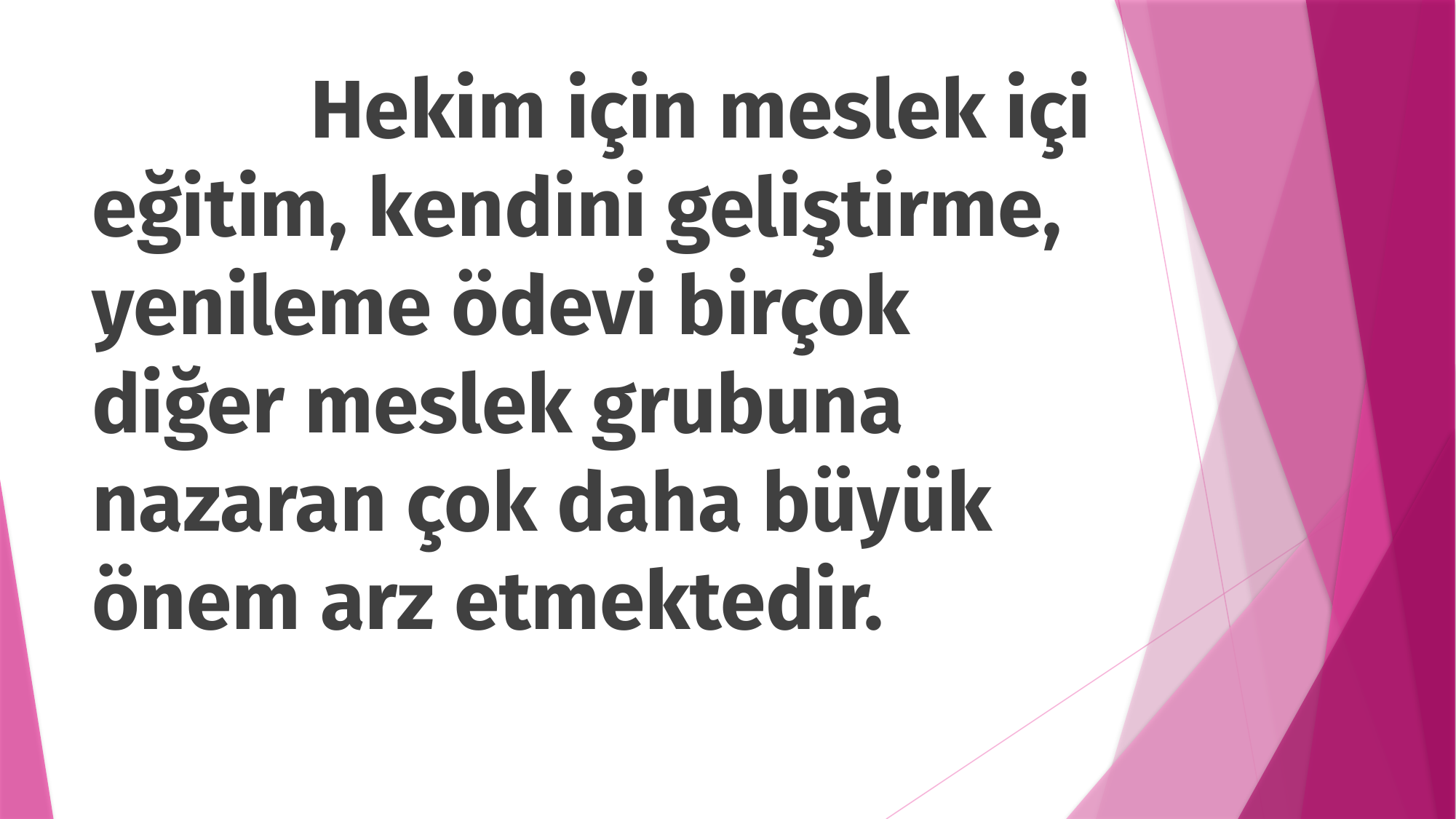

Hekim için meslek içi eğitim, kendini geliştirme, yenileme ödevi birçok diğer meslek grubuna nazaran çok daha büyük önem arz etmektedir.